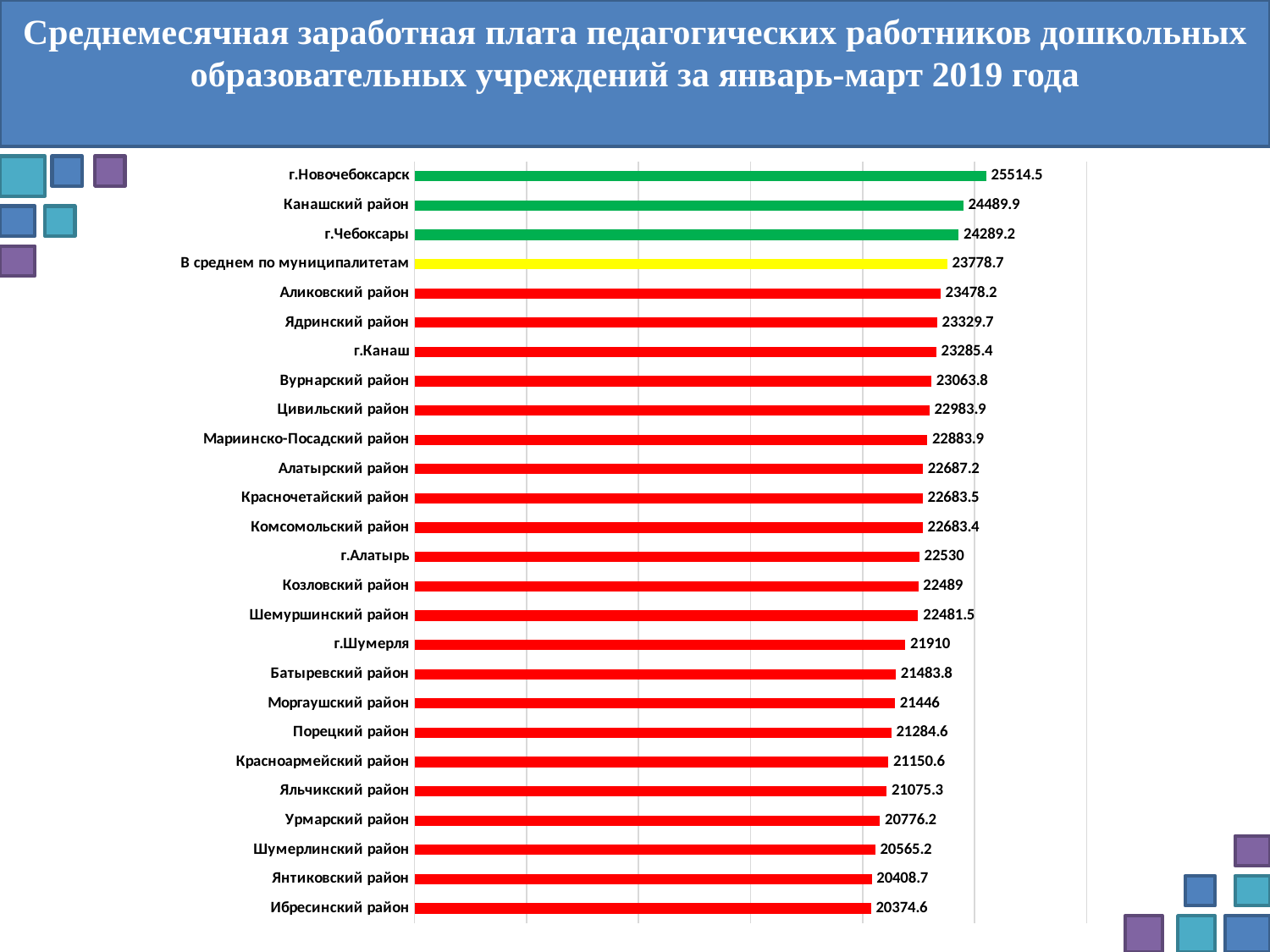

# Среднемесячная заработная плата педагогических работников дошкольных образовательных учреждений за январь-март 2019 года

### Chart

| Category |  |
|---|---|
| г.Новочебоксарск | 25514.5 |
| Канашский район | 24489.9 |
| г.Чебоксары | 24289.2 |
| В среднем по муниципалитетам | 23778.7 |
| Аликовский район | 23478.2 |
| Ядринский район | 23329.7 |
| г.Канаш | 23285.4 |
| Вурнарский район | 23063.8 |
| Цивильский район | 22983.9 |
| Мариинско-Посадский район | 22883.9 |
| Алатырский район | 22687.2 |
| Красночетайский район | 22683.5 |
| Комсомольский район | 22683.4 |
| г.Алатырь | 22530.0 |
| Козловский район | 22489.0 |
| Шемуршинский район | 22481.5 |
| г.Шумерля | 21910.0 |
| Батыревский район | 21483.8 |
| Моргаушский район | 21446.0 |
| Порецкий район | 21284.6 |
| Красноармейский район | 21150.6 |
| Яльчикский район | 21075.3 |
| Урмарский район | 20776.2 |
| Шумерлинский район | 20565.2 |
| Янтиковский район | 20408.7 |
| Ибресинский район | 20374.6 |